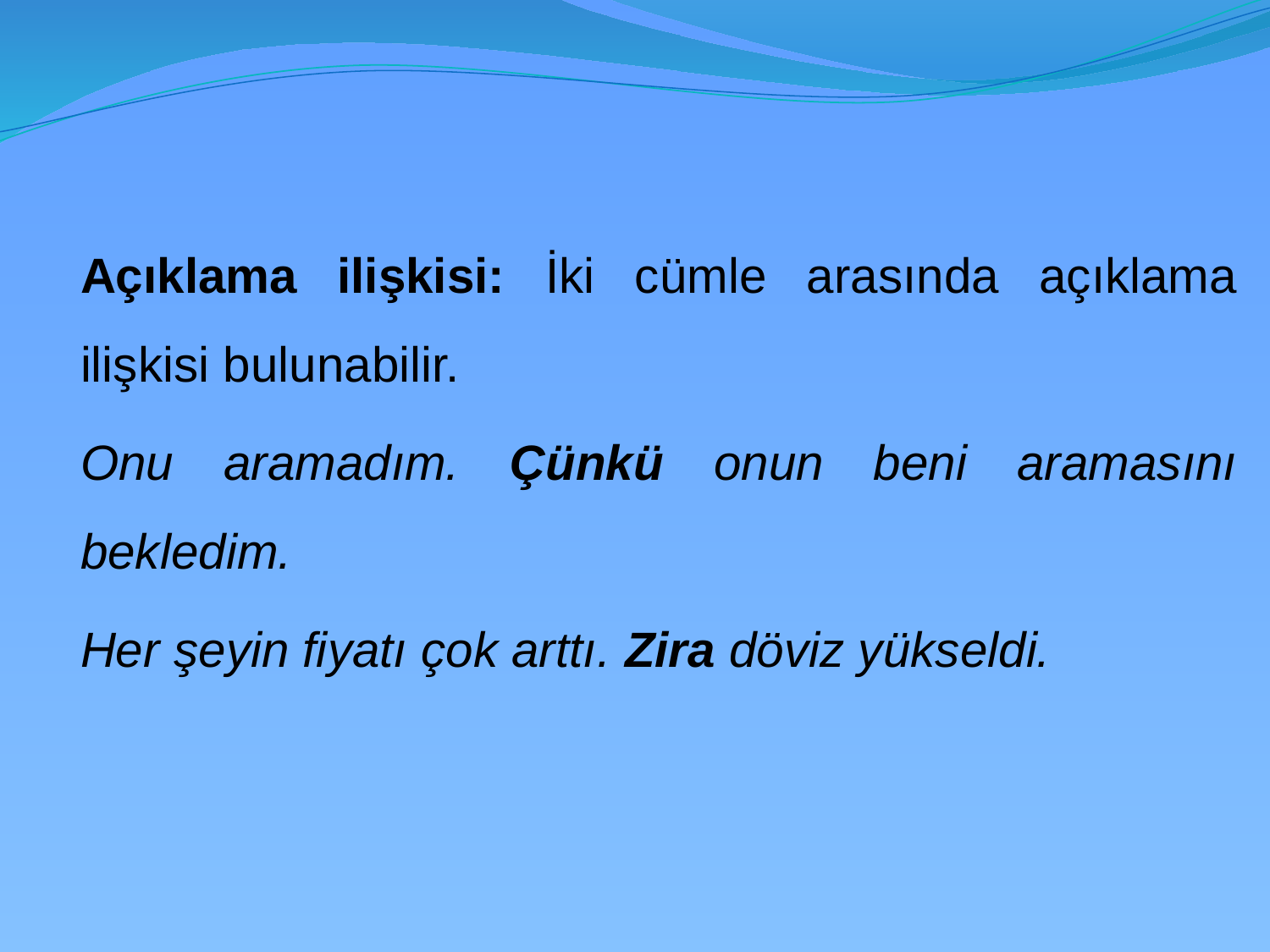

Açıklama ilişkisi: İki cümle arasında açıklama ilişkisi bulunabilir.
	Onu aramadım. Çünkü onun beni aramasını bekledim.
	Her şeyin fiyatı çok arttı. Zira döviz yükseldi.